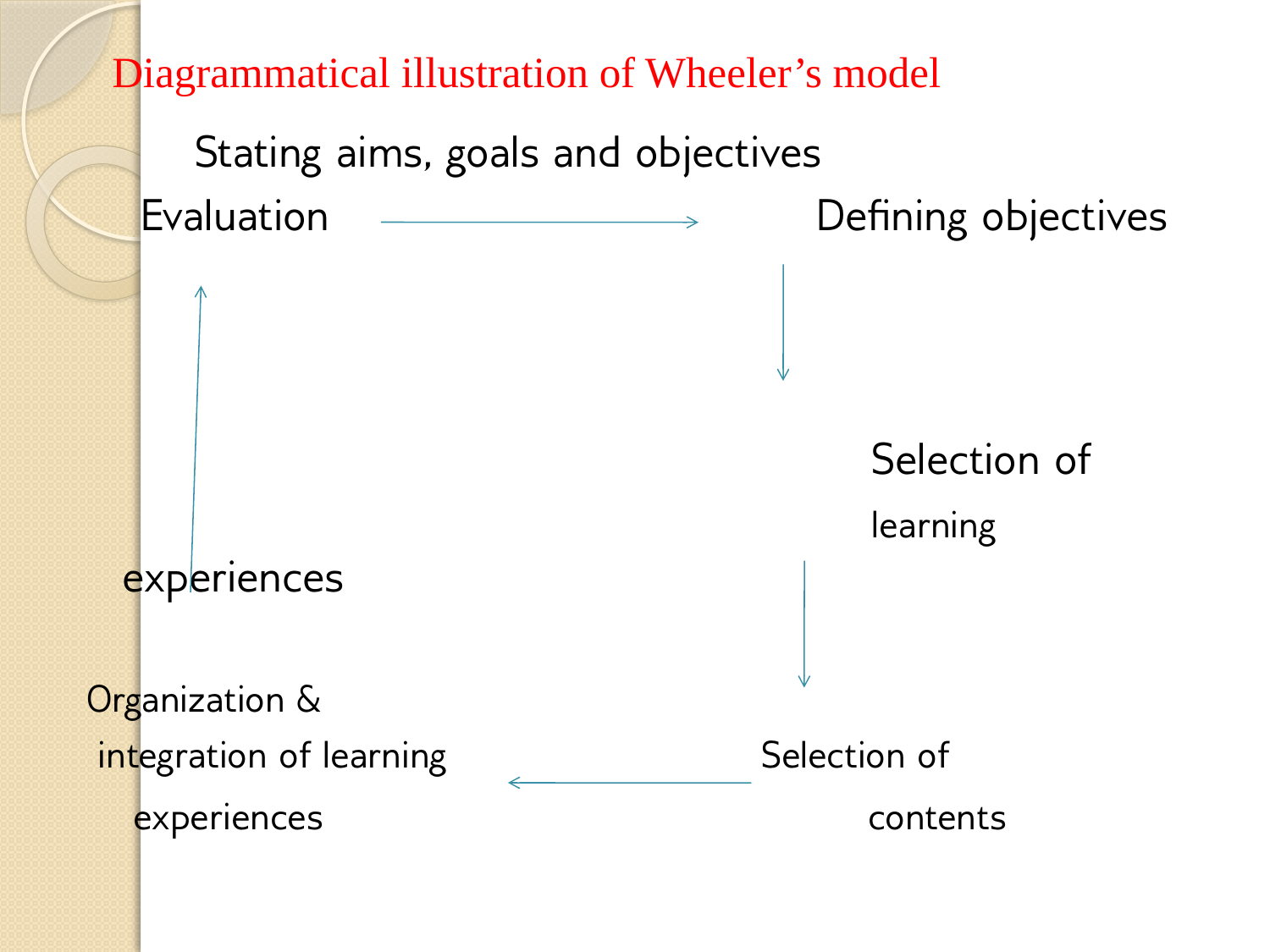

# Diagrammatical illustration of Wheeler’s model
        Stating aims, goals and objectives
    Evaluation                                    Defining objectives

                                                          Selection of
                                                          learning   experiences

Organization &
 integration of learning                           Selection of
    experiences                                          contents